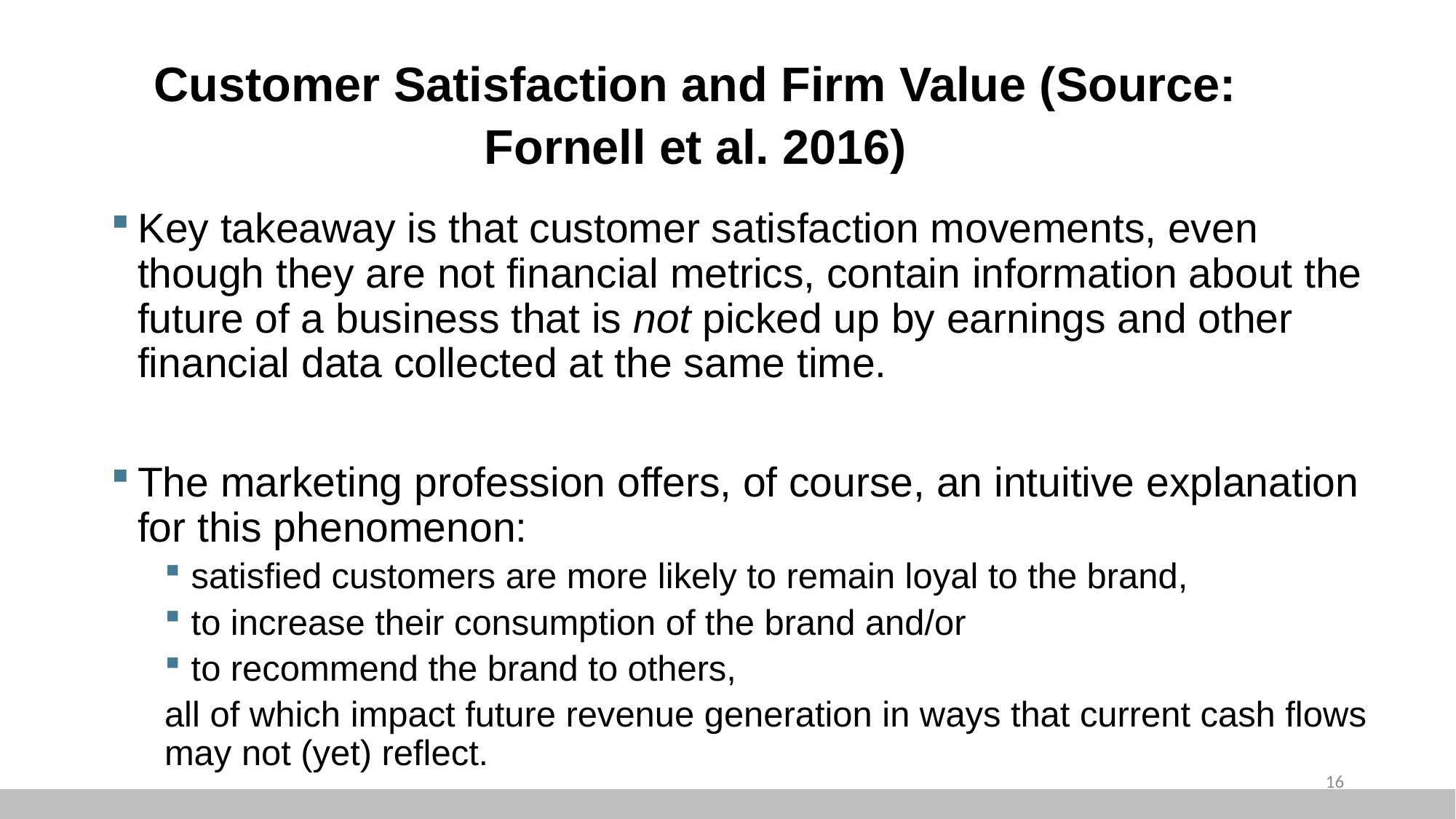

# Customer Satisfaction and Firm Value (Source: Fornell et al. 2016)
Key takeaway is that customer satisfaction movements, even though they are not financial metrics, contain information about the future of a business that is not picked up by earnings and other financial data collected at the same time.

The marketing profession offers, of course, an intuitive explanation for this phenomenon:
satisfied customers are more likely to remain loyal to the brand,
to increase their consumption of the brand and/or
to recommend the brand to others,
all of which impact future revenue generation in ways that current cash flows may not (yet) reflect.
16